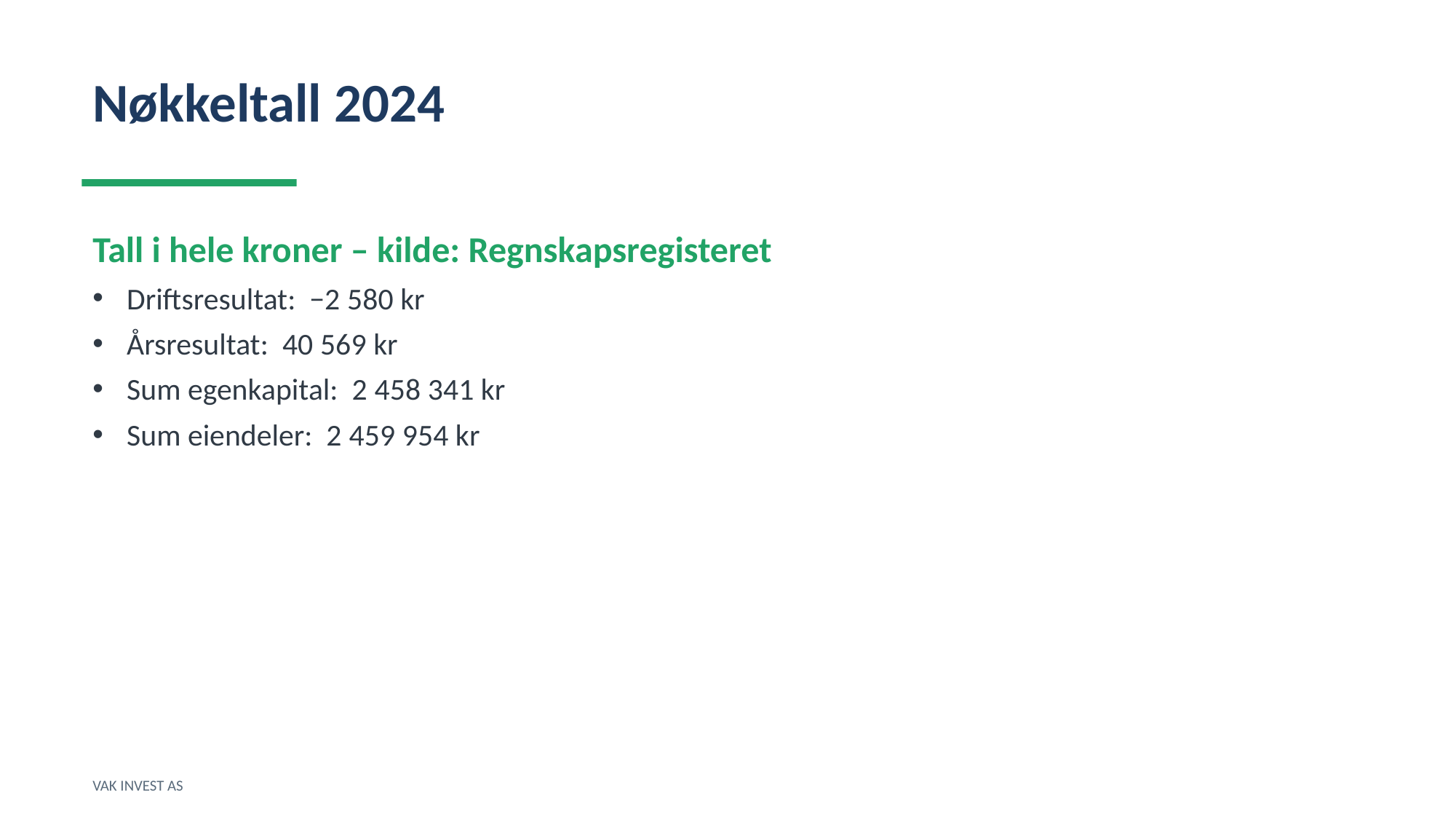

Nøkkeltall 2024

Tall i hele kroner – kilde: Regnskapsregisteret
Driftsresultat:  −2 580 kr
Årsresultat:  40 569 kr
Sum egenkapital:  2 458 341 kr
Sum eiendeler:  2 459 954 kr
VAK INVEST AS